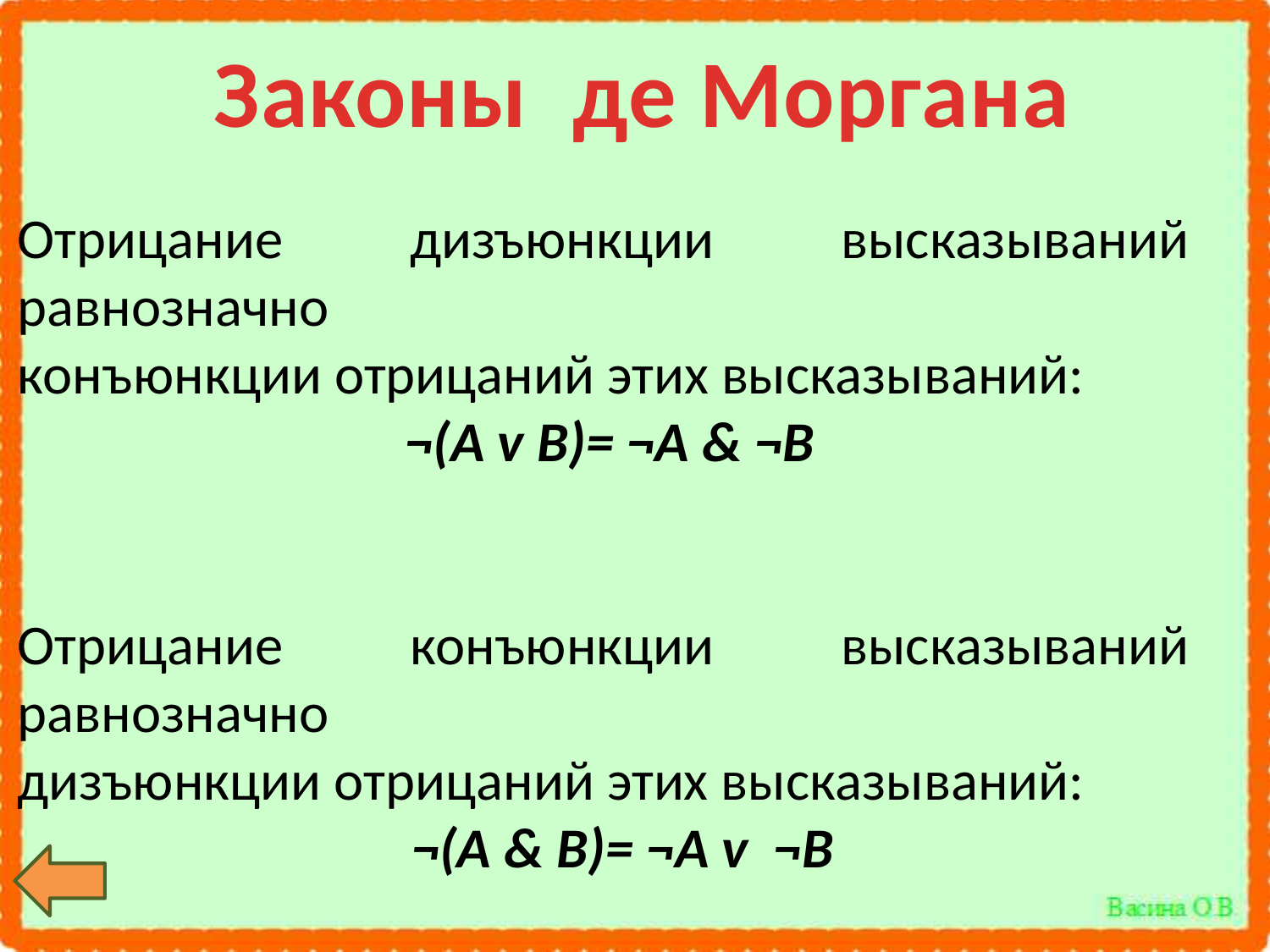

Законы  де Моргана
Отрицание дизъюнкции высказываний  равнозначно 
конъюнкции отрицаний этих высказываний:
¬(A v B)= ¬А & ¬В

Отрицание конъюнкции высказываний  равнозначно 
дизъюнкции отрицаний этих высказываний:
  ¬(A & B)= ¬А v  ¬В